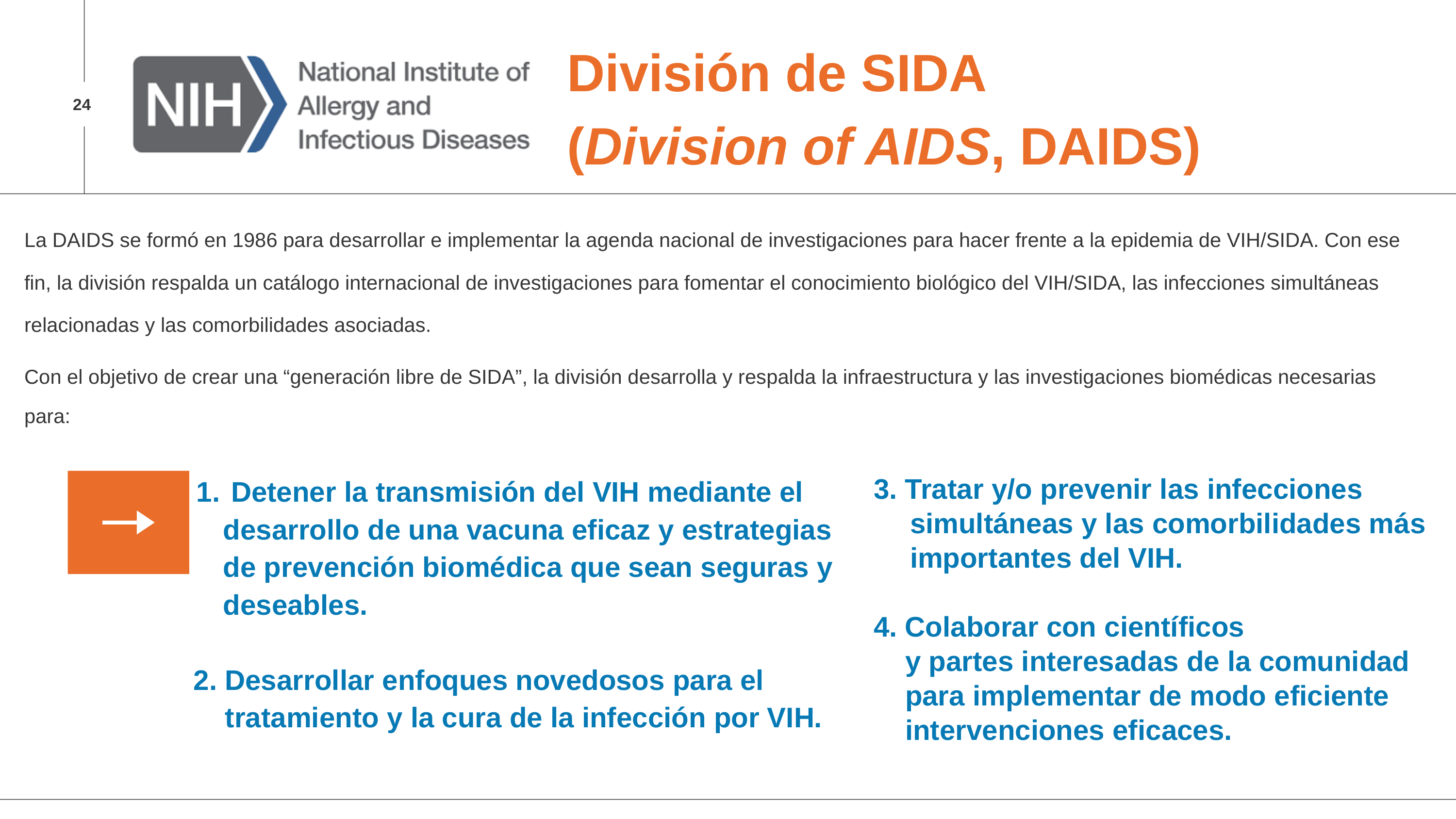

División de SIDA
(Division of AIDS, DAIDS)

24

La DAIDS se formó en 1986 para desarrollar e implementar la agenda nacional de investigaciones para hacer frente a la epidemia de VIH/SIDA. Con ese fin, la división respalda un catálogo internacional de investigaciones para fomentar el conocimiento biológico del VIH/SIDA, las infecciones simultáneas relacionadas y las comorbilidades asociadas.

Con el objetivo de crear una “generación libre de SIDA”, la división desarrolla y respalda la infraestructura y las investigaciones biomédicas necesarias para:
3. Tratar y/o prevenir las infecciones simultáneas y las comorbilidades más importantes del VIH.

4. Colaborar con científicos
    y partes interesadas de la comunidad
    para implementar de modo eficiente
    intervenciones eficaces.
 Detener la transmisión del VIH mediante el desarrollo de una vacuna eficaz y estrategias de prevención biomédica que sean seguras y deseables.

   2. Desarrollar enfoques novedosos para el
       tratamiento y la cura de la infección por VIH.